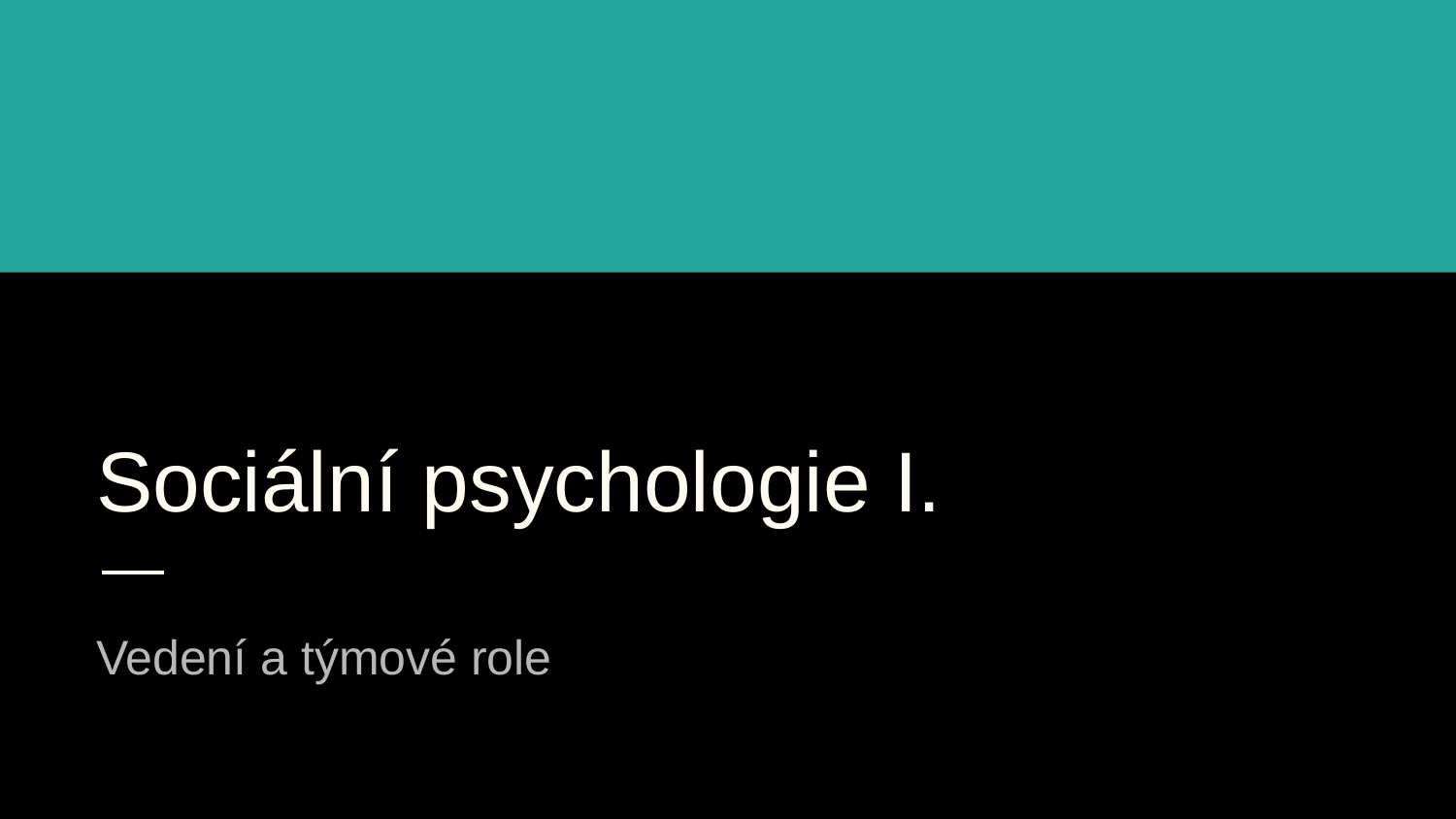

# Sociální psychologie I.
Vedení a týmové role